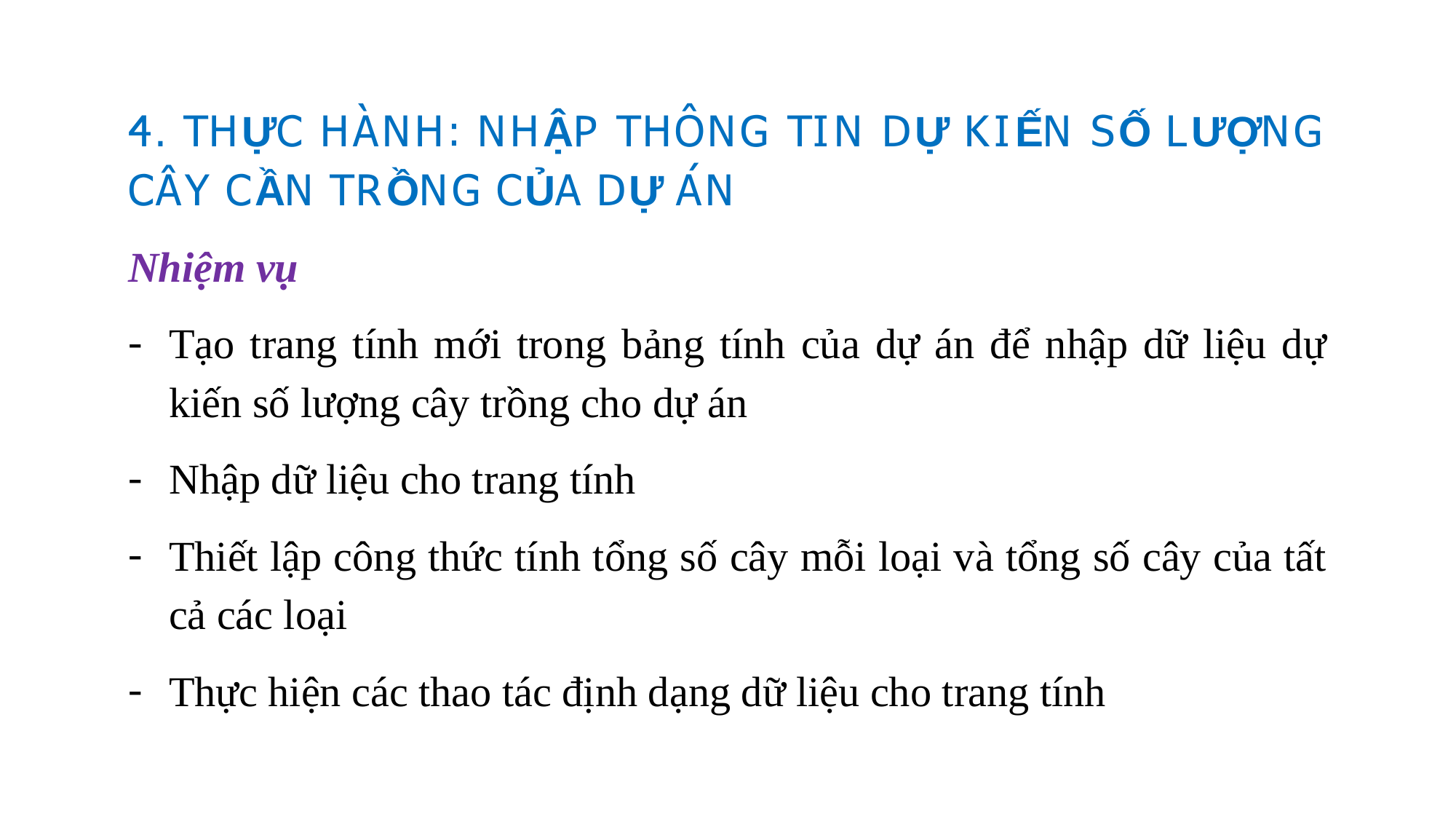

4. THỰC HÀNH: NHẬP THÔNG TIN DỰ KIẾN SỐ LƯỢNG CÂY CẦN TRỒNG CỦA DỰ ÁN
Nhiệm vụ
Tạo trang tính mới trong bảng tính của dự án để nhập dữ liệu dự kiến số lượng cây trồng cho dự án
Nhập dữ liệu cho trang tính
Thiết lập công thức tính tổng số cây mỗi loại và tổng số cây của tất cả các loại
Thực hiện các thao tác định dạng dữ liệu cho trang tính